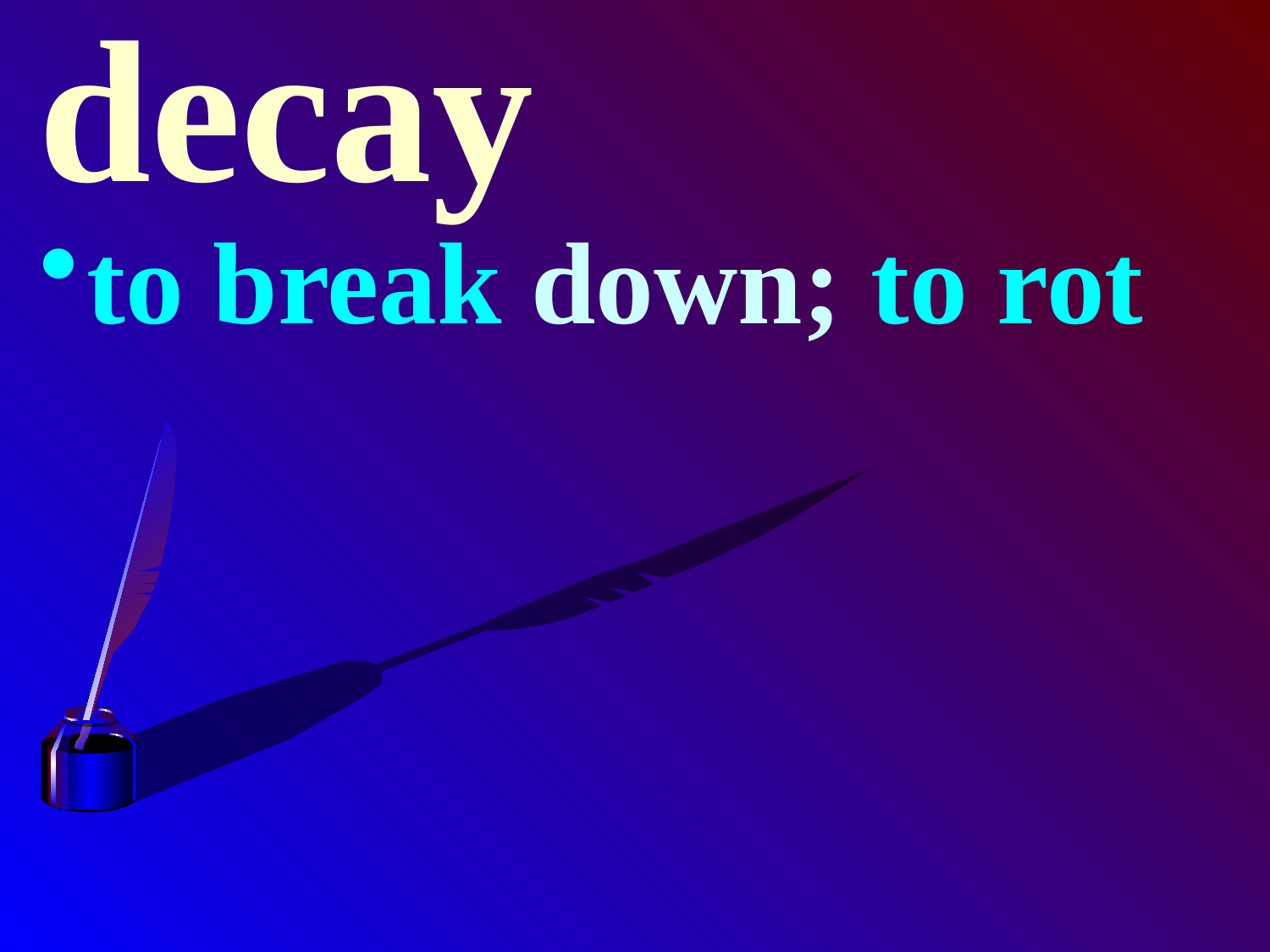

# decay
to break down; to rot